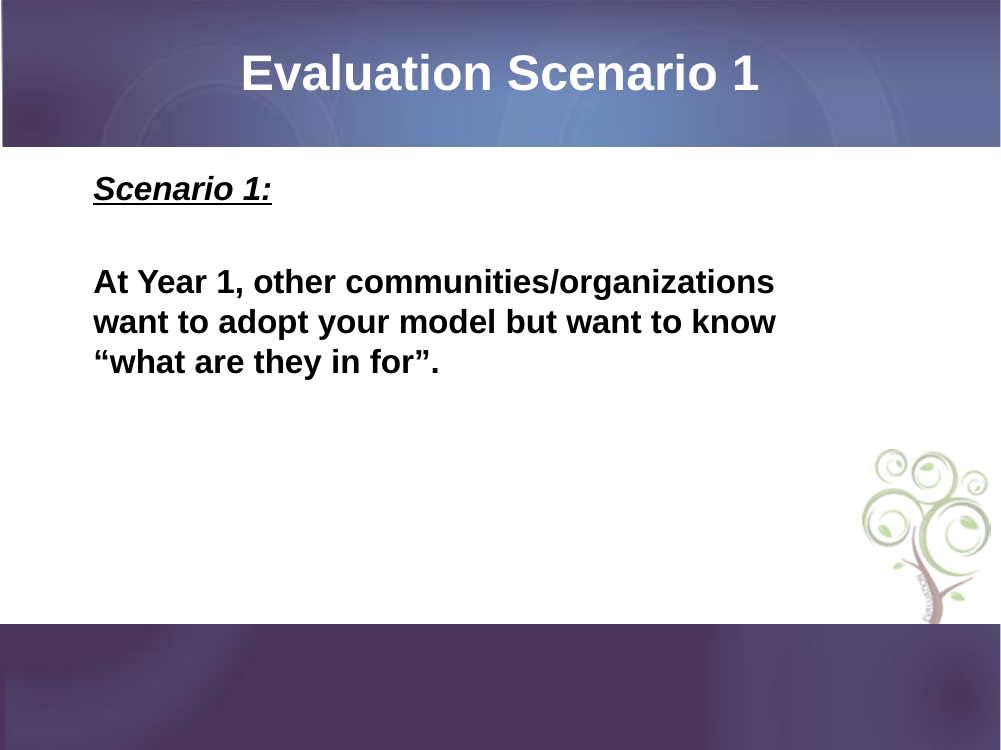

# Evaluation Scenario 1
Scenario 1:

At Year 1, other communities/organizations want to adopt your model but want to know “what are they in for”.